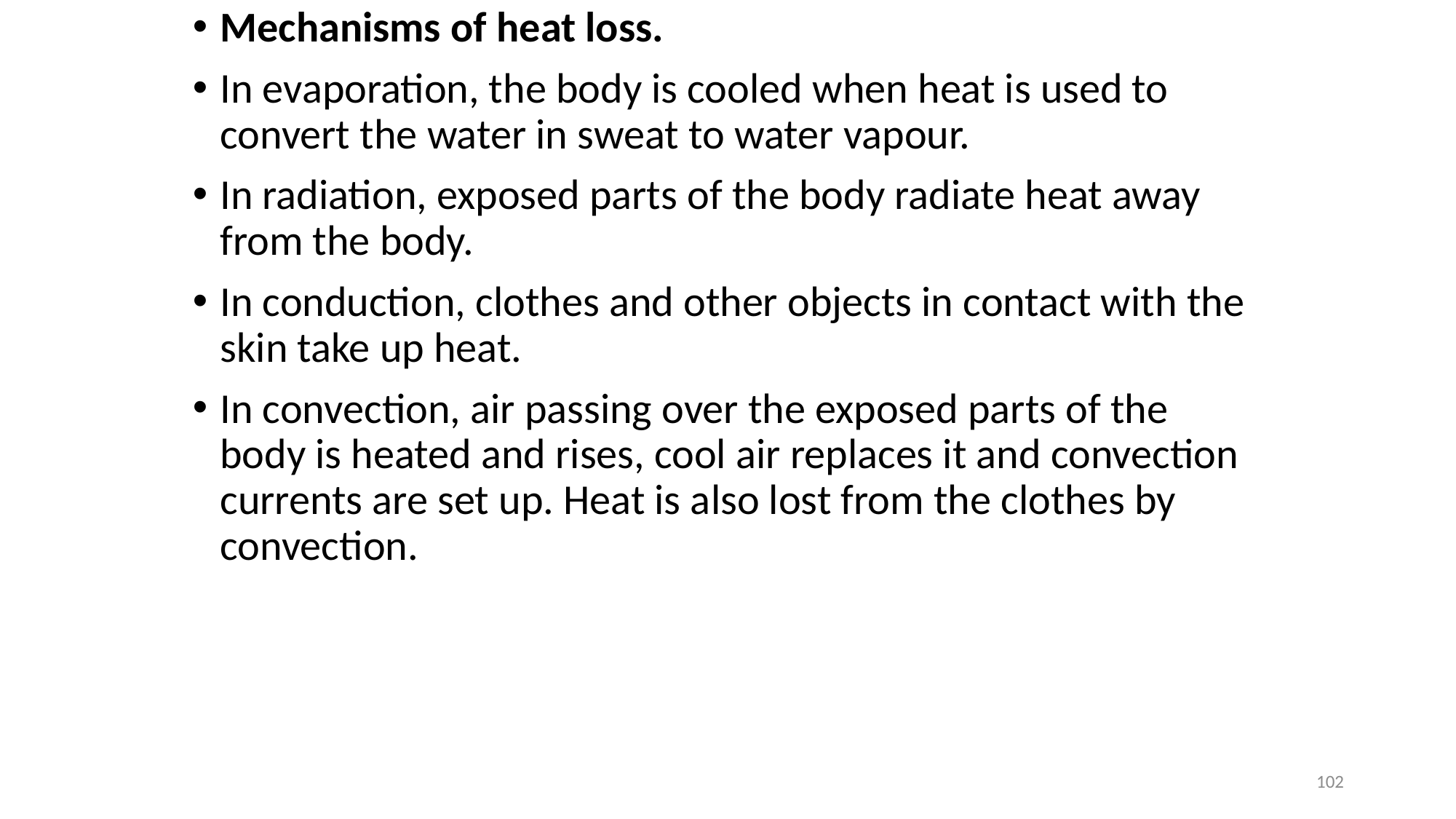

Mechanisms of heat loss.
In evaporation, the body is cooled when heat is used to convert the water in sweat to water vapour.
In radiation, exposed parts of the body radiate heat away from the body.
In conduction, clothes and other objects in contact with the skin take up heat.
In convection, air passing over the exposed parts of the body is heated and rises, cool air replaces it and convection currents are set up. Heat is also lost from the clothes by convection.
102